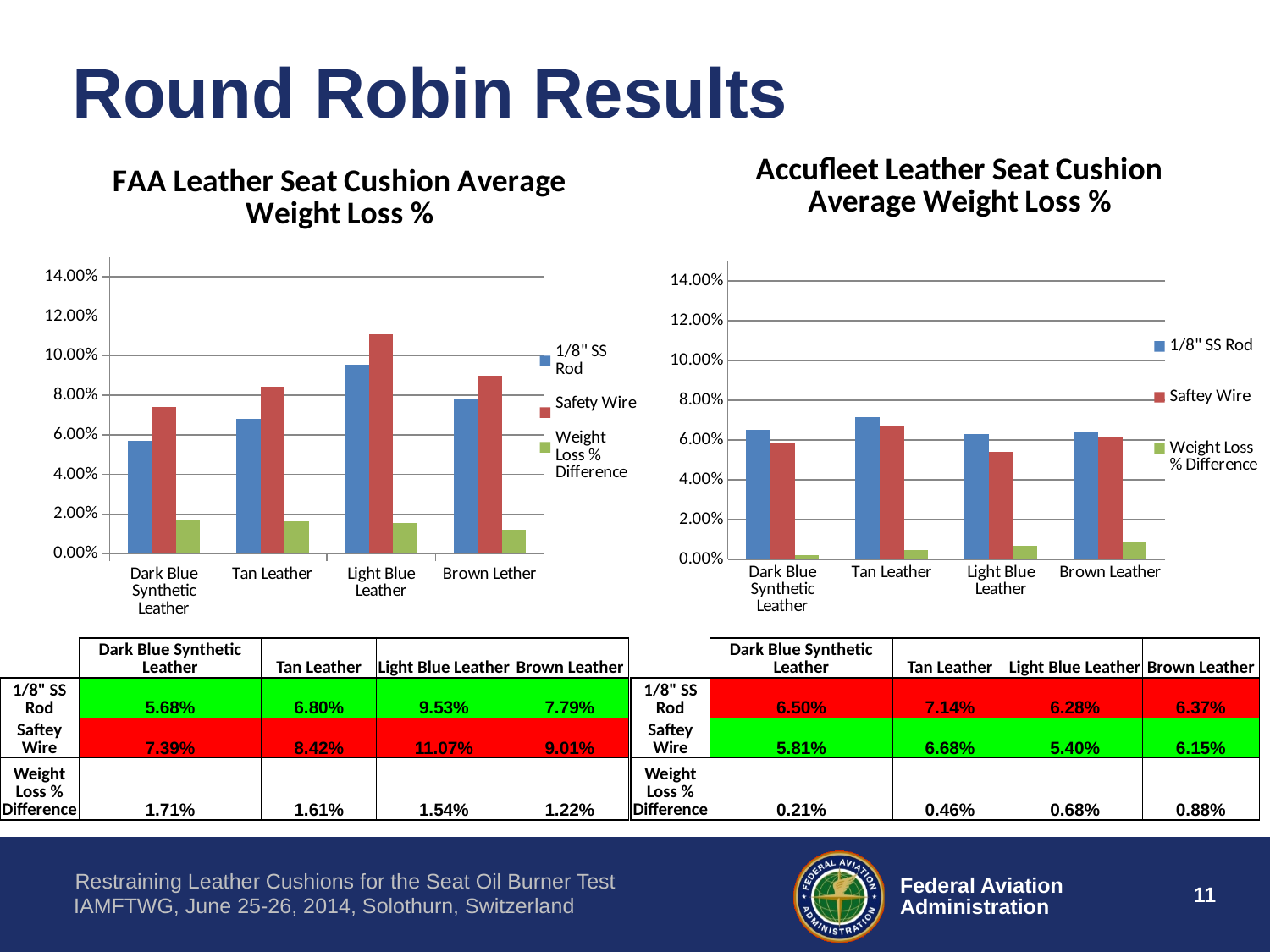

# Round Robin Results

### Chart: Accufleet Leather Seat Cushion Average Weight Loss %

| Category | 1/8" SS Rod | Saftey Wire | Weight Loss % Difference |
|---|---|---|---|
| Dark Blue Synthetic Leather | 0.06498097708646387 | 0.05814999445063617 | 0.00212576823516943 |
| Tan Leather | 0.07144464285965742 | 0.06679961184830781 | 0.00464503101134961 |
| Light Blue Leather | 0.06279441943720133 | 0.05399889722466424 | 0.0068309826358277 |
| Brown Leather | 0.06366226872384394 | 0.061536500488674505 | 0.00879552221253709 |

### Chart: FAA Leather Seat Cushion Average Weight Loss %

| Category | 1/8" SS Rod | Safety Wire | Weight Loss % Difference |
|---|---|---|---|
| Dark Blue Synthetic Leather | 0.056758004660053235 | 0.0739066346968332 | 0.017148630036779966 |
| Tan Leather | 0.06803026879278723 | 0.08417725643532092 | 0.016146987642533694 |
| Light Blue Leather | 0.09528395462497065 | 0.11065820878953143 | 0.015374254164560786 |
| Brown Lether | 0.0778650889182263 | 0.09006258655420958 | 0.012197497635983282 |
|  | Dark Blue Synthetic Leather | Tan Leather | Light Blue Leather | Brown Leather |
| --- | --- | --- | --- | --- |
| 1/8" SS Rod | 5.68% | 6.80% | 9.53% | 7.79% |
| Saftey Wire | 7.39% | 8.42% | 11.07% | 9.01% |
| Weight Loss % Difference | 1.71% | 1.61% | 1.54% | 1.22% |
|  | Dark Blue Synthetic Leather | Tan Leather | Light Blue Leather | Brown Leather |
| --- | --- | --- | --- | --- |
| 1/8" SS Rod | 6.50% | 7.14% | 6.28% | 6.37% |
| Saftey Wire | 5.81% | 6.68% | 5.40% | 6.15% |
| Weight Loss % Difference | 0.21% | 0.46% | 0.68% | 0.88% |